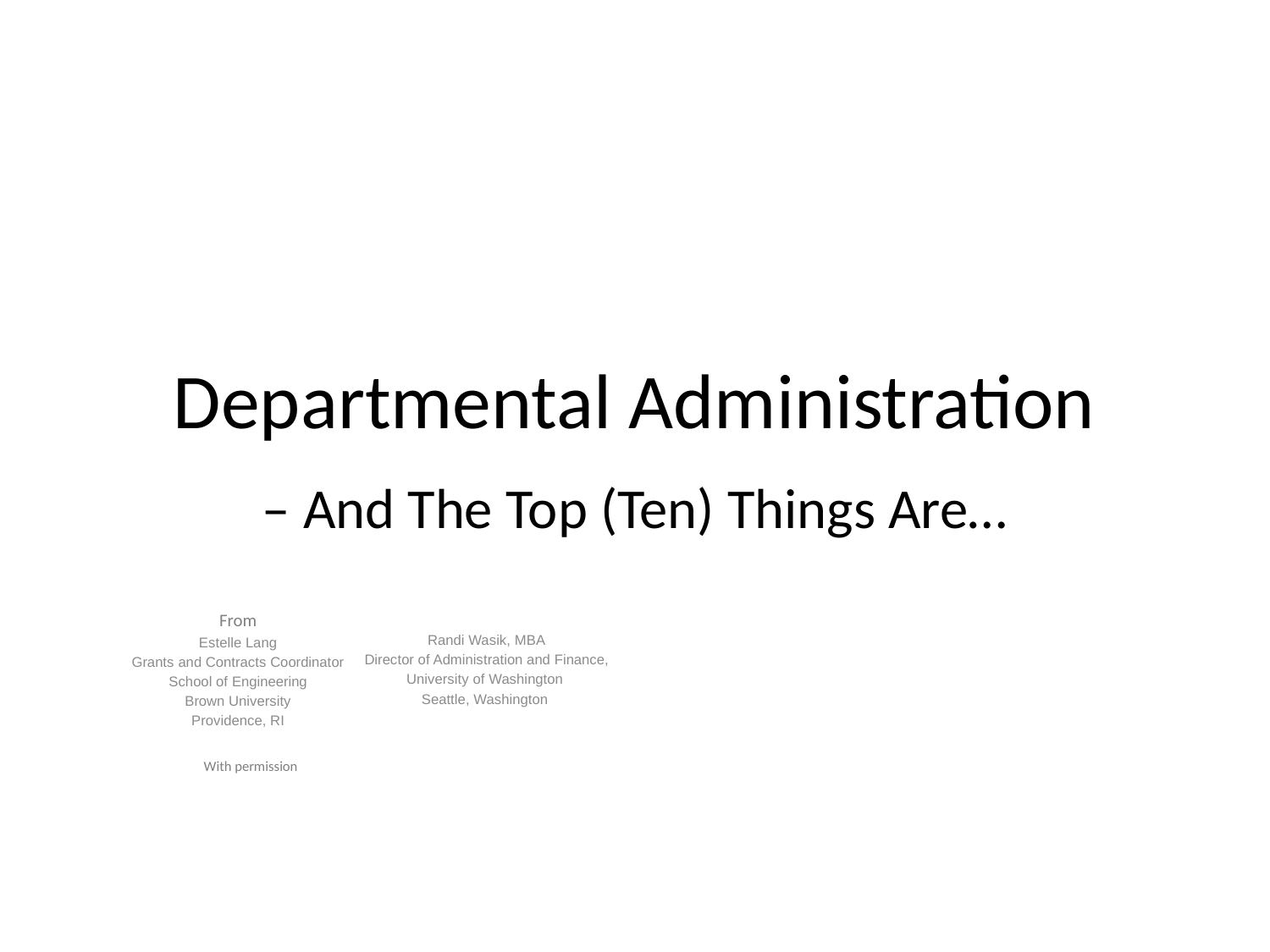

# Departmental Administration
– And The Top (Ten) Things Are…
From
Estelle Lang
Grants and Contracts Coordinator
School of Engineering
Brown University
Providence, RI
Randi Wasik, MBA
Director of Administration and Finance,
University of Washington
Seattle, Washington
With permission